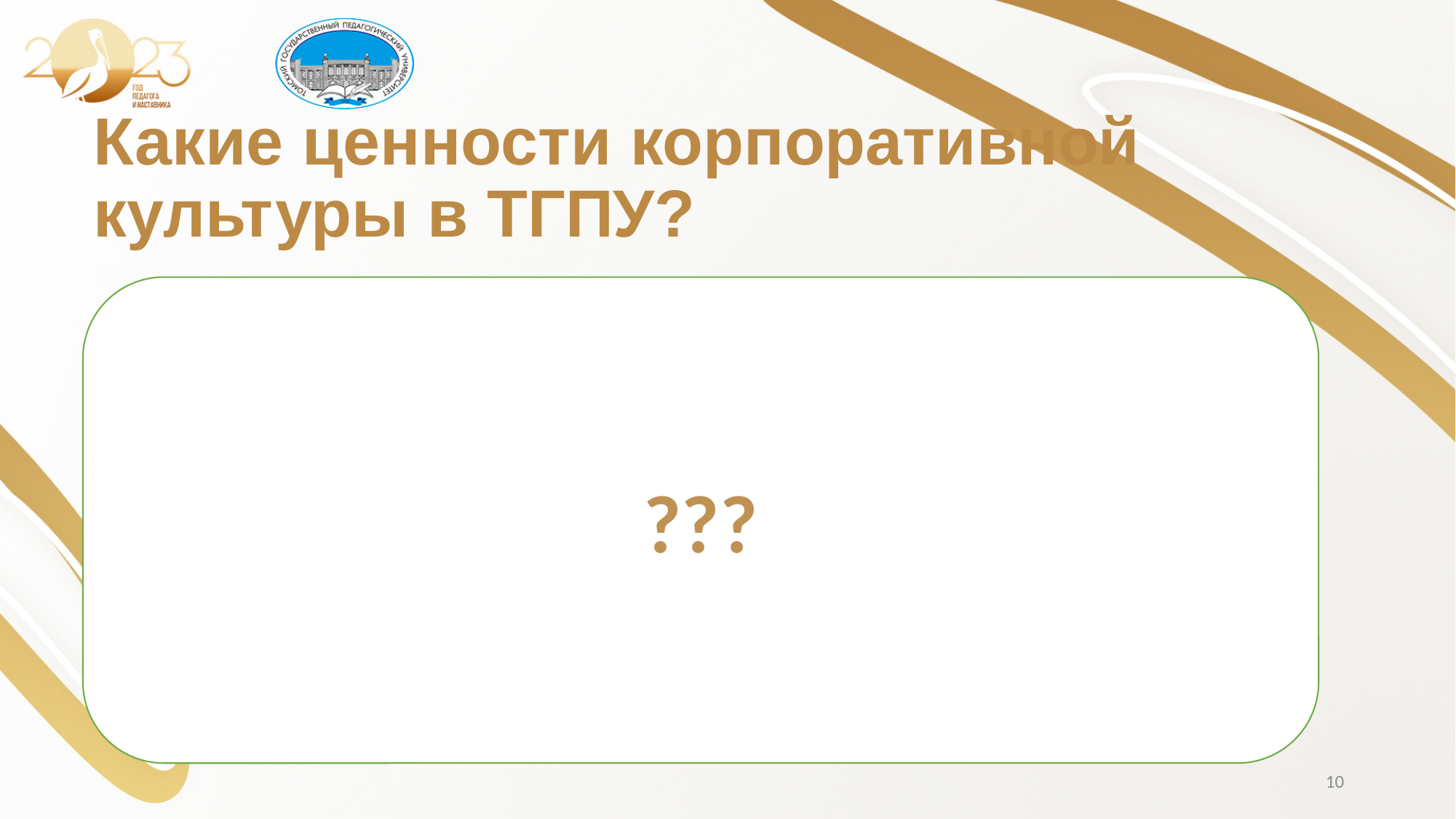

# Какие ценности корпоративной культуры в ТГПУ?

???
10